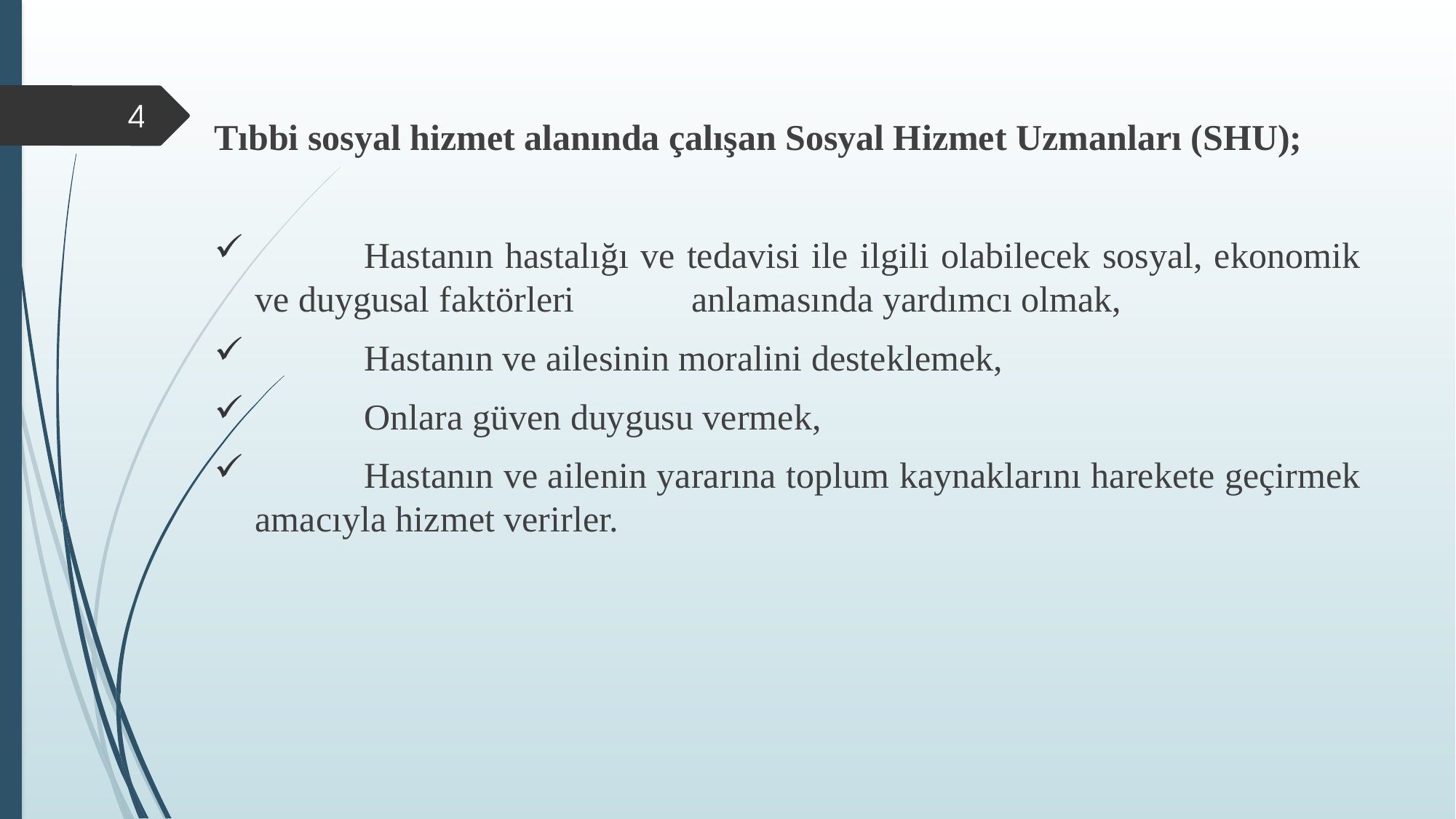

Tıbbi sosyal hizmet alanında çalışan Sosyal Hizmet Uzmanları (SHU);

	Hastanın hastalığı ve tedavisi ile ilgili olabilecek sosyal, ekonomik ve duygusal faktörleri 	anlamasında yardımcı olmak,
	Hastanın ve ailesinin moralini desteklemek,
	Onlara güven duygusu vermek,
	Hastanın ve ailenin yararına toplum kaynaklarını harekete geçirmek amacıyla hizmet verirler.

4